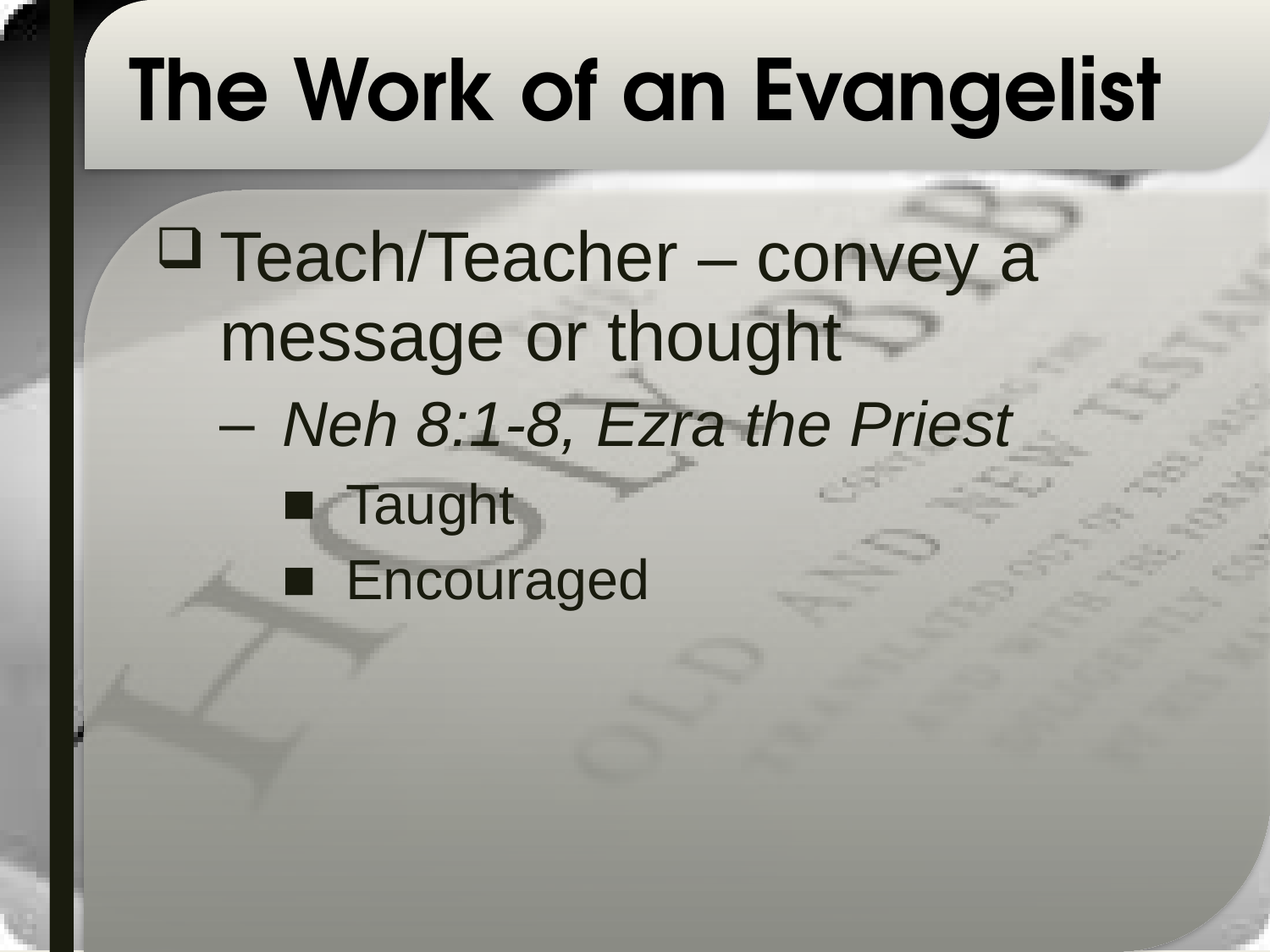

# The Work of an Evangelist
Teach/Teacher – convey a message or thought
Neh 8:1-8, Ezra the Priest
Taught
Encouraged